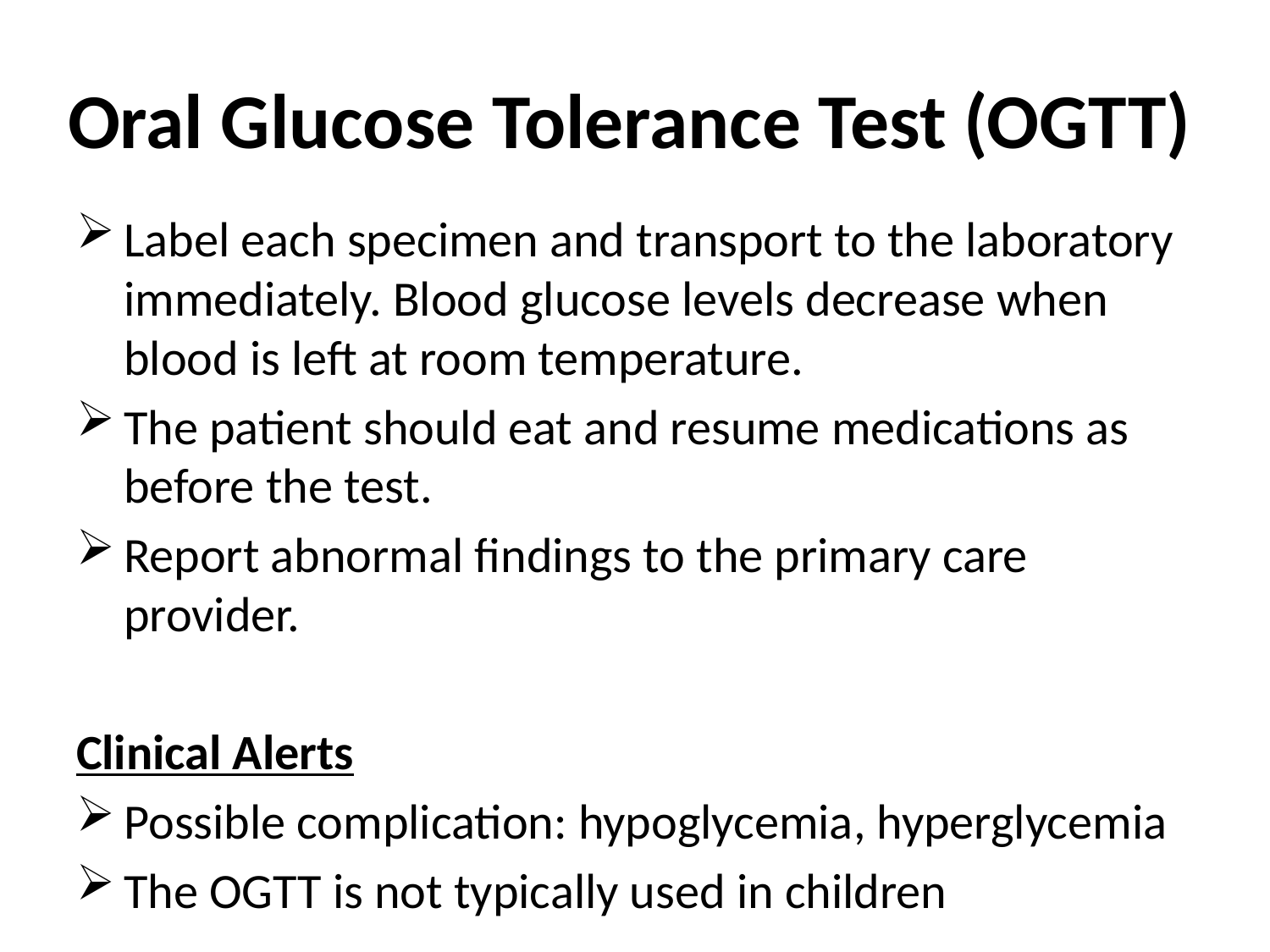

# Oral Glucose Tolerance Test (OGTT)
Label each specimen and transport to the laboratory immediately. Blood glucose levels decrease when blood is left at room temperature.
The patient should eat and resume medications as before the test.
Report abnormal findings to the primary care provider.

Clinical Alerts
Possible complication: hypoglycemia, hyperglycemia
The OGTT is not typically used in children